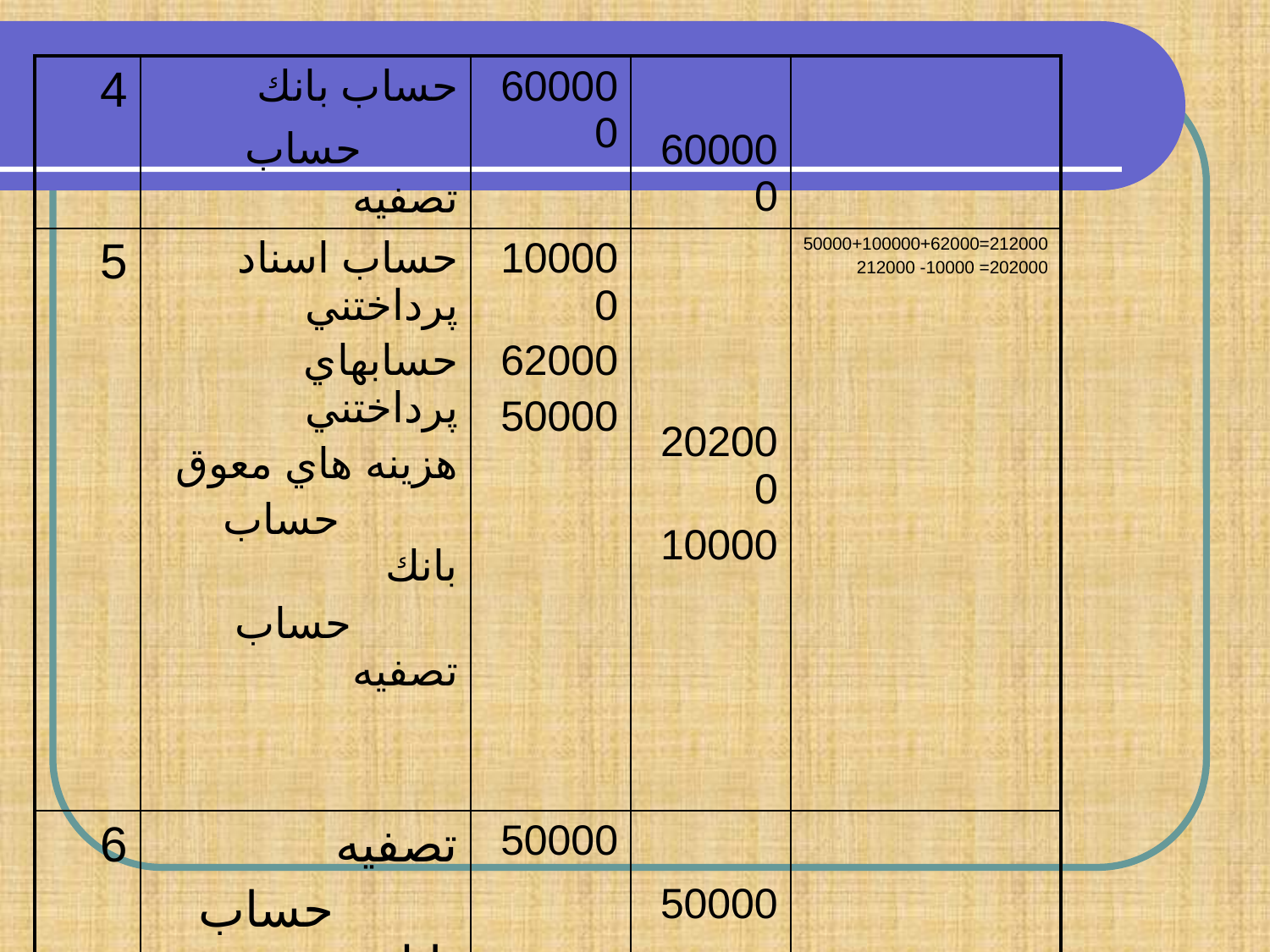

| 4 | حساب بانك حساب تصفيه | 600000 | 600000 |  |
| --- | --- | --- | --- | --- |
| 5 | حساب اسناد پرداختني حسابهاي پرداختني هزينه هاي معوق حساب بانك حساب تصفيه | 100000 62000 50000 | 202000 10000 | 212000=50000+100000+62000 202000= 10000- 212000 |
| 6 | تصفيه حساب بانك | 50000 | 50000 |  |